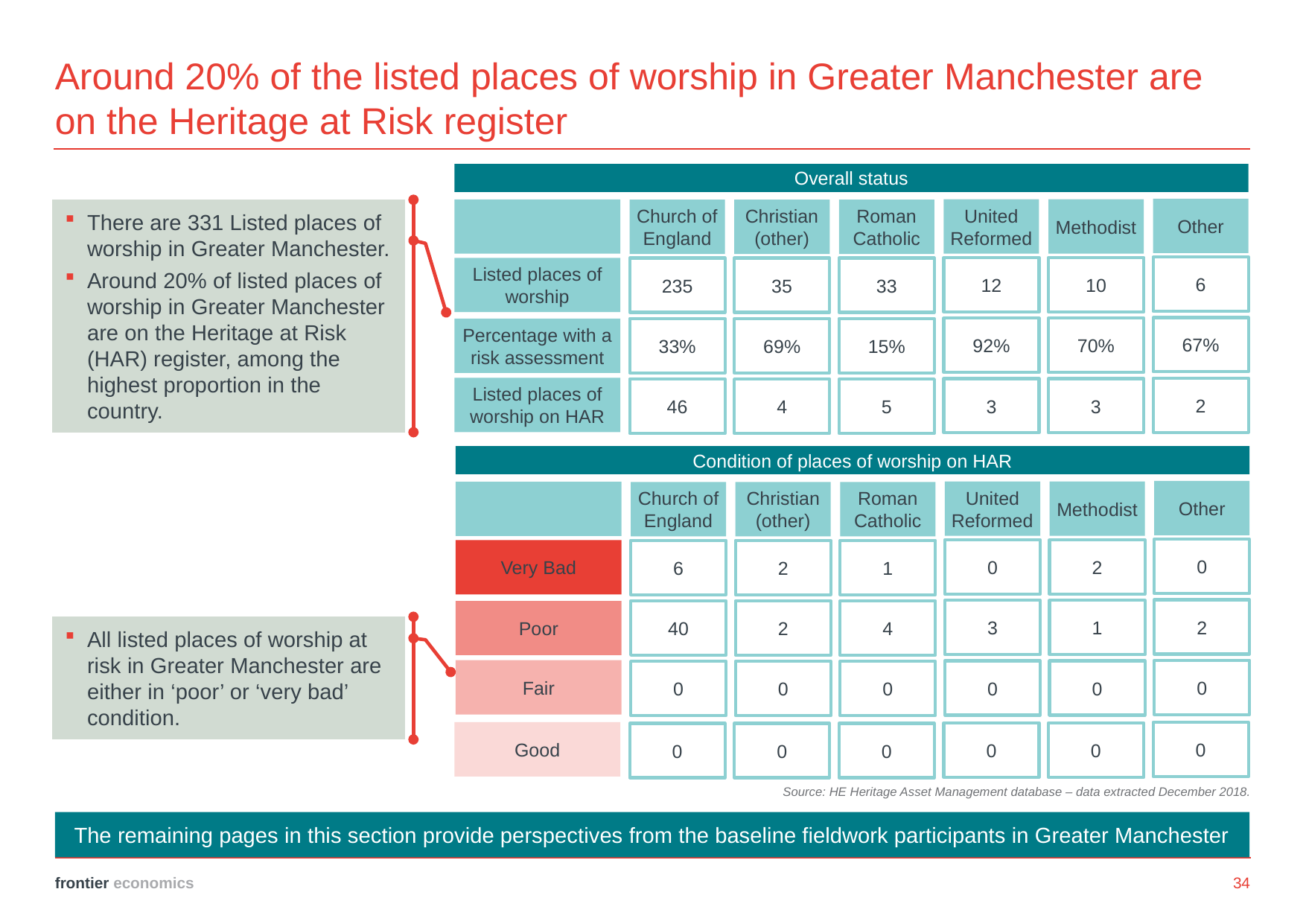

# Around 20% of the listed places of worship in Greater Manchester are on the Heritage at Risk register
Overall status
Other
United Reformed
Methodist

Church of England
Christian (other)
Roman Catholic
6
12
10
Listed places of worship
235
35
33
67%
92%
70%
33%
69%
15%
Percentage with a risk assessment
Listed places of worship on HAR
2
3
3
46
4
5
There are 331 Listed places of worship in Greater Manchester.
Around 20% of listed places of worship in Greater Manchester are on the Heritage at Risk (HAR) register, among the highest proportion in the country.
Condition of places of worship on HAR
Other
United Reformed
Methodist

Church of England
Christian (other)
Roman Catholic
0
0
2
Very Bad
6
2
1
2
3
1
40
2
4
Poor
Fair
0
0
0
0
0
0
Good
0
0
0
0
0
0
All listed places of worship at risk in Greater Manchester are either in ‘poor’ or ‘very bad’ condition.
Source: HE Heritage Asset Management database – data extracted December 2018.
The remaining pages in this section provide perspectives from the baseline fieldwork participants in Greater Manchester